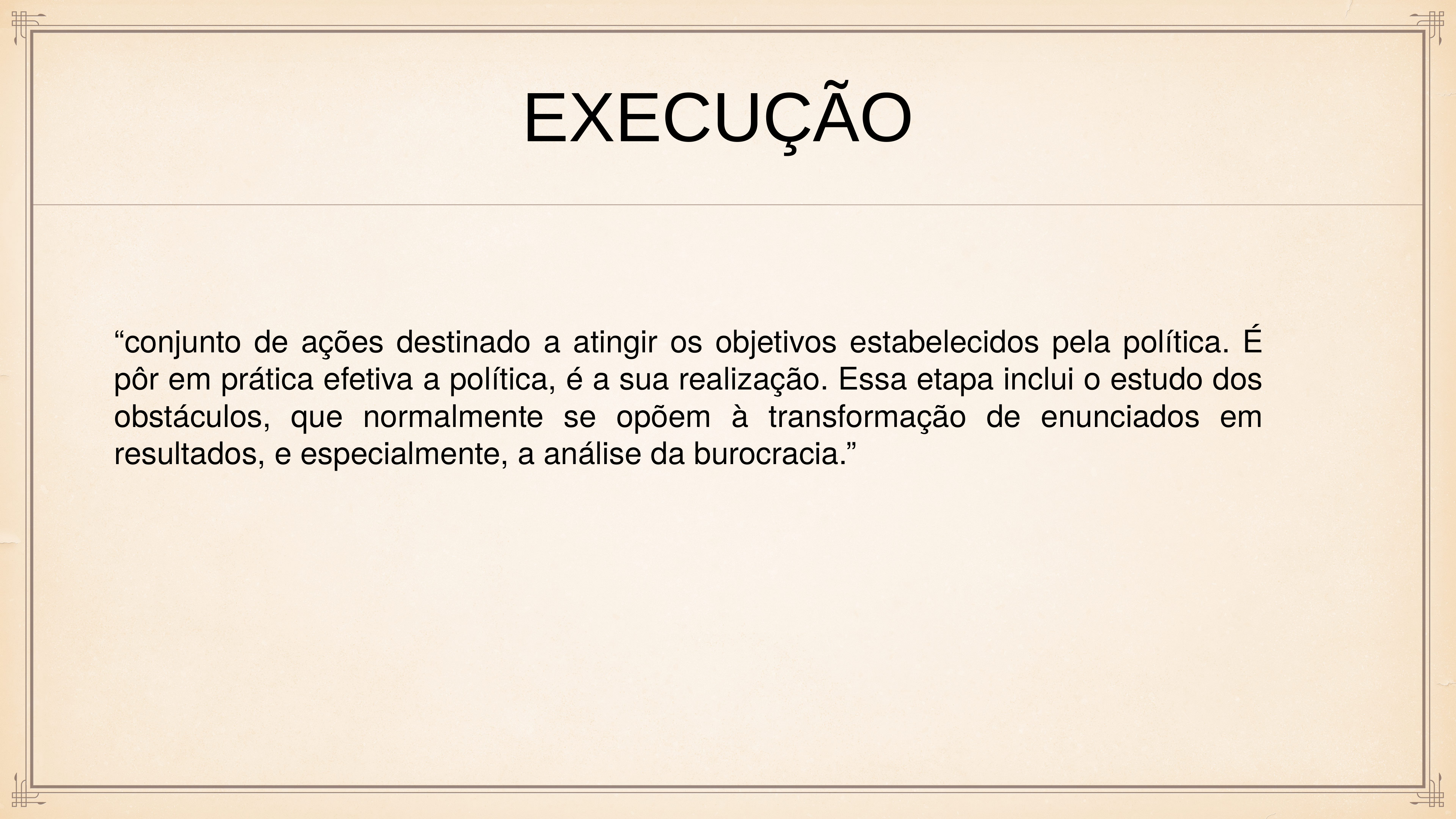

# Execução
“conjunto de ações destinado a atingir os objetivos estabelecidos pela política. É pôr em prática efetiva a política, é a sua realização. Essa etapa inclui o estudo dos obstáculos, que normalmente se opõem à transformação de enunciados em resultados, e especialmente, a análise da burocracia.”